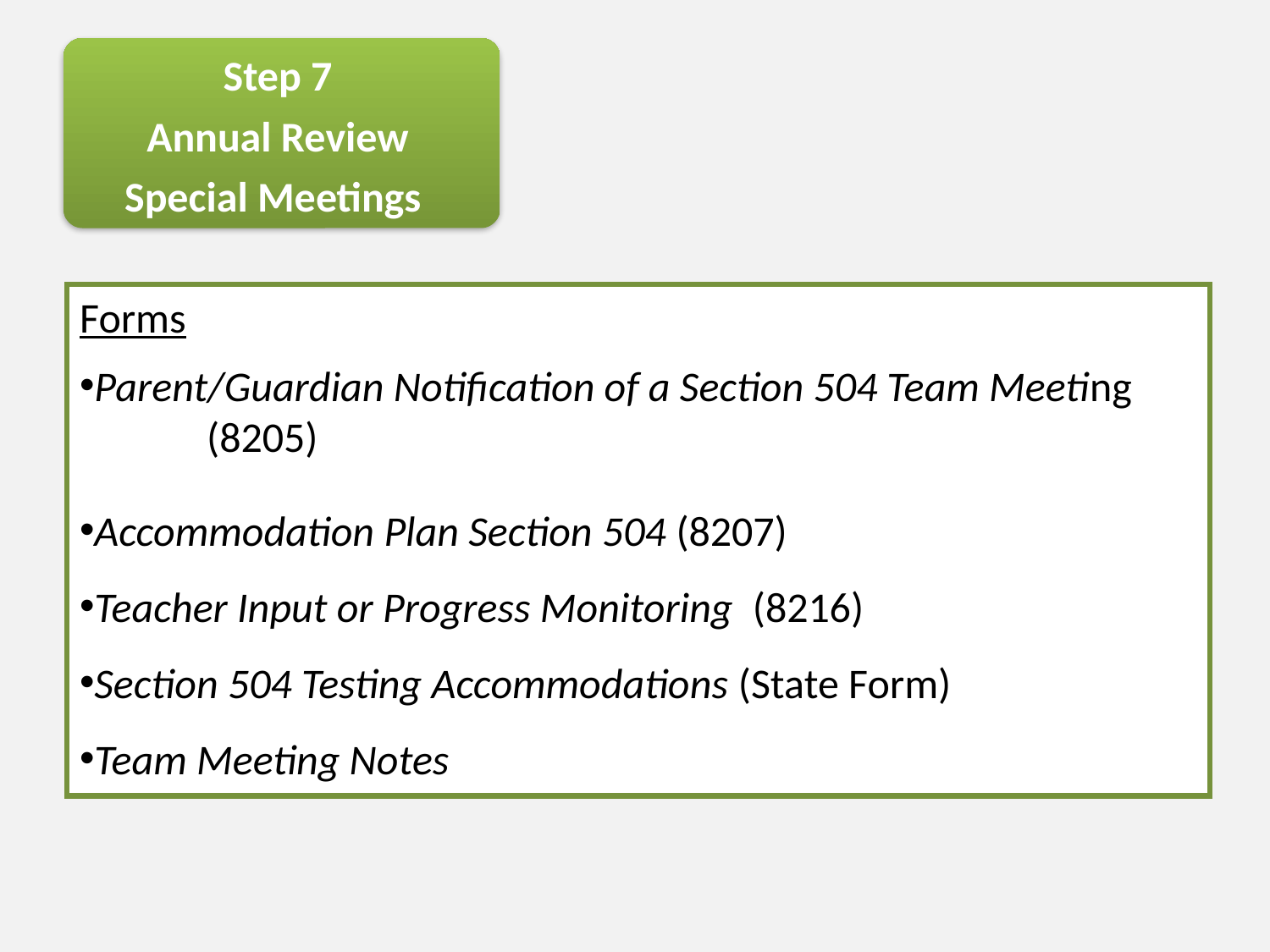

Step 7
Annual Review
Special Meetings
Forms
Parent/Guardian Notification of a Section 504 Team Meeting  	(8205)
Accommodation Plan Section 504 (8207)
Teacher Input or Progress Monitoring  (8216)
Section 504 Testing Accommodations (State Form)
Team Meeting Notes